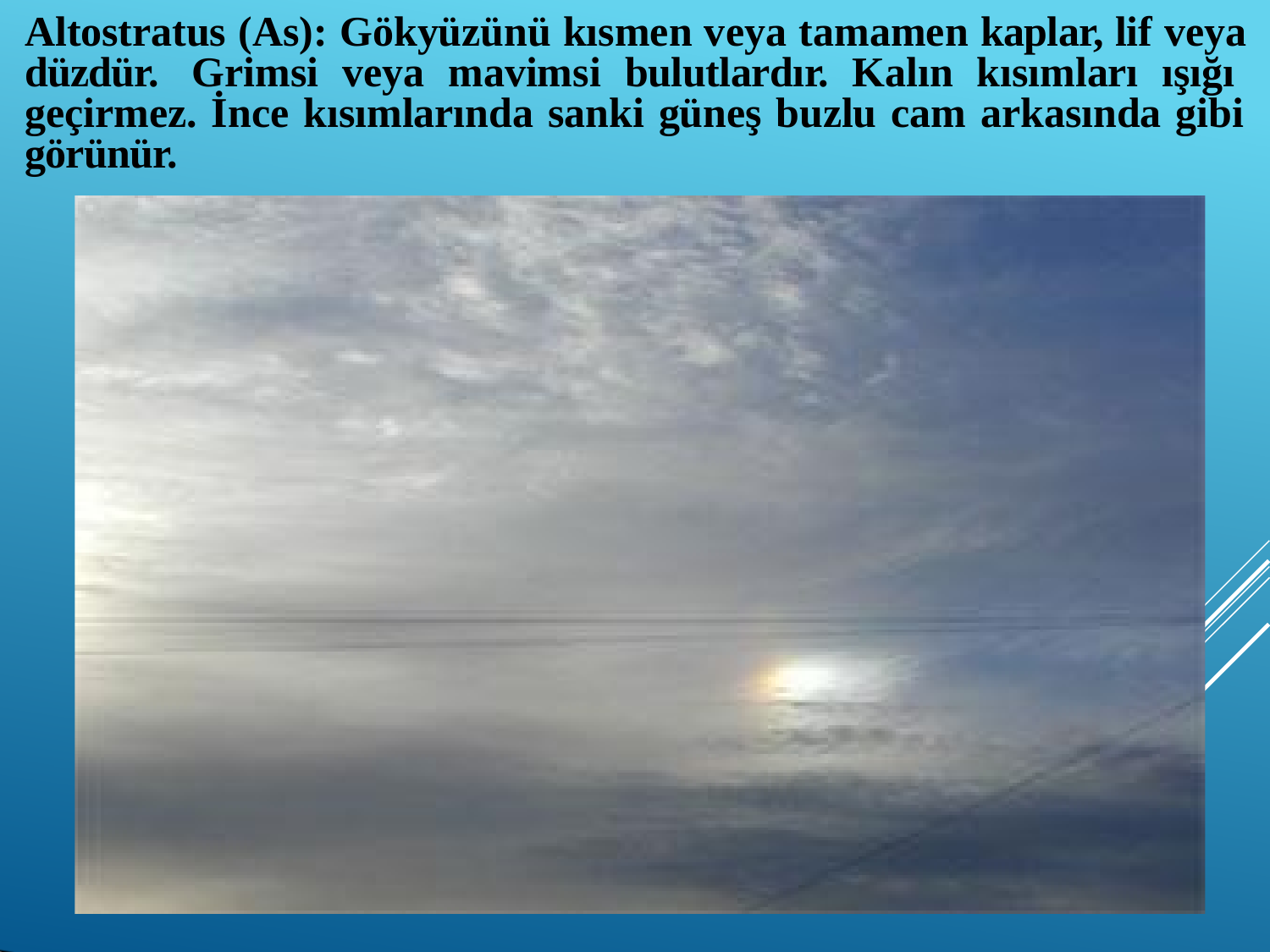

# Altostratus (As): Gökyüzünü kısmen veya tamamen kaplar, lif veya  düzdür. Grimsi veya mavimsi bulutlardır. Kalın kısımları ışığı  geçirmez. İnce kısımlarında sanki güneş buzlu cam arkasında gibi  görünür.